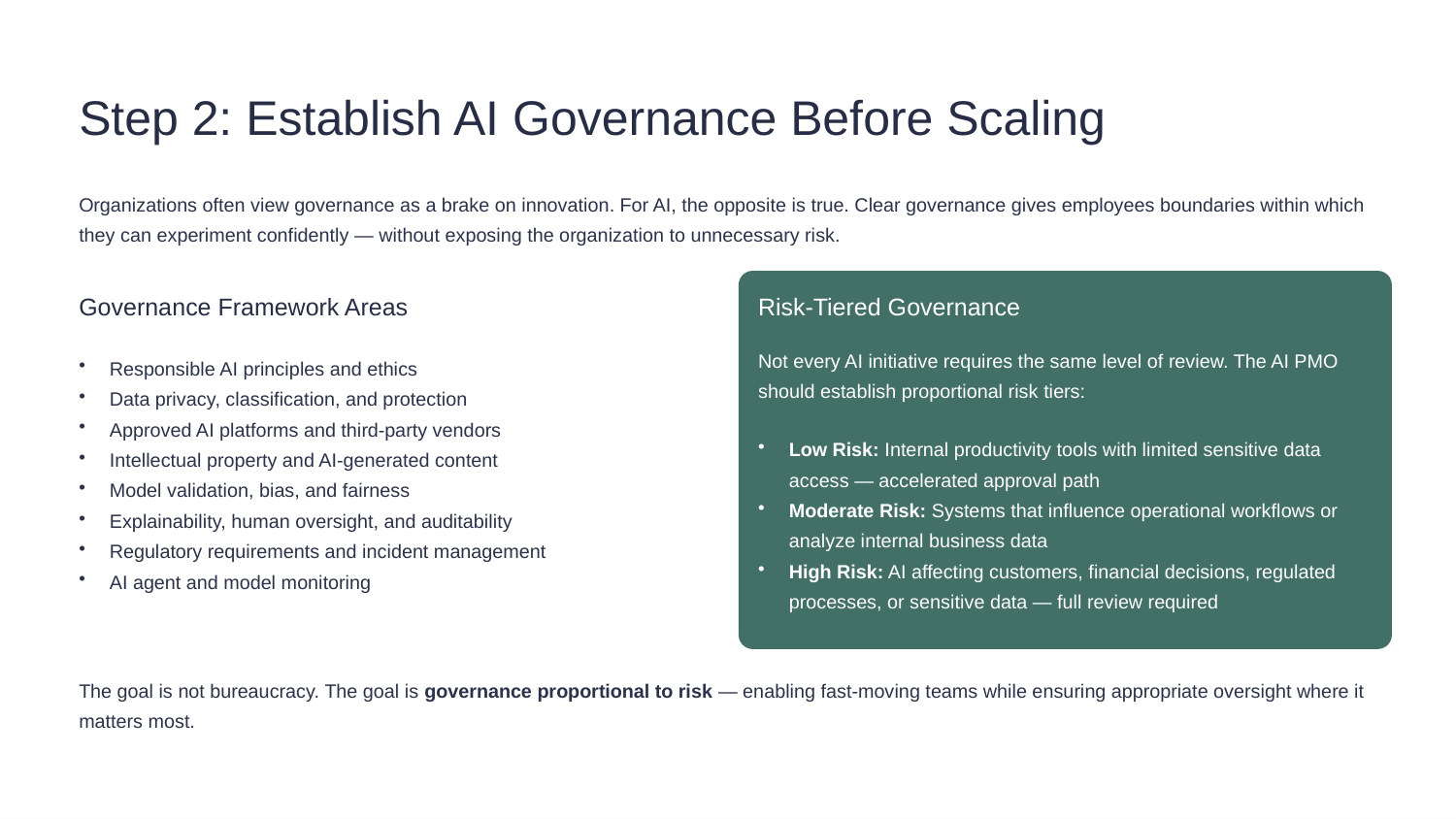

Step 2: Establish AI Governance Before Scaling
Organizations often view governance as a brake on innovation. For AI, the opposite is true. Clear governance gives employees boundaries within which they can experiment confidently — without exposing the organization to unnecessary risk.

Governance Framework Areas
Risk-Tiered Governance
Responsible AI principles and ethics
Data privacy, classification, and protection
Approved AI platforms and third-party vendors
Intellectual property and AI-generated content
Model validation, bias, and fairness
Explainability, human oversight, and auditability
Regulatory requirements and incident management
AI agent and model monitoring
Not every AI initiative requires the same level of review. The AI PMO should establish proportional risk tiers:
Low Risk: Internal productivity tools with limited sensitive data access — accelerated approval path
Moderate Risk: Systems that influence operational workflows or analyze internal business data
High Risk: AI affecting customers, financial decisions, regulated processes, or sensitive data — full review required
The goal is not bureaucracy. The goal is governance proportional to risk — enabling fast-moving teams while ensuring appropriate oversight where it matters most.